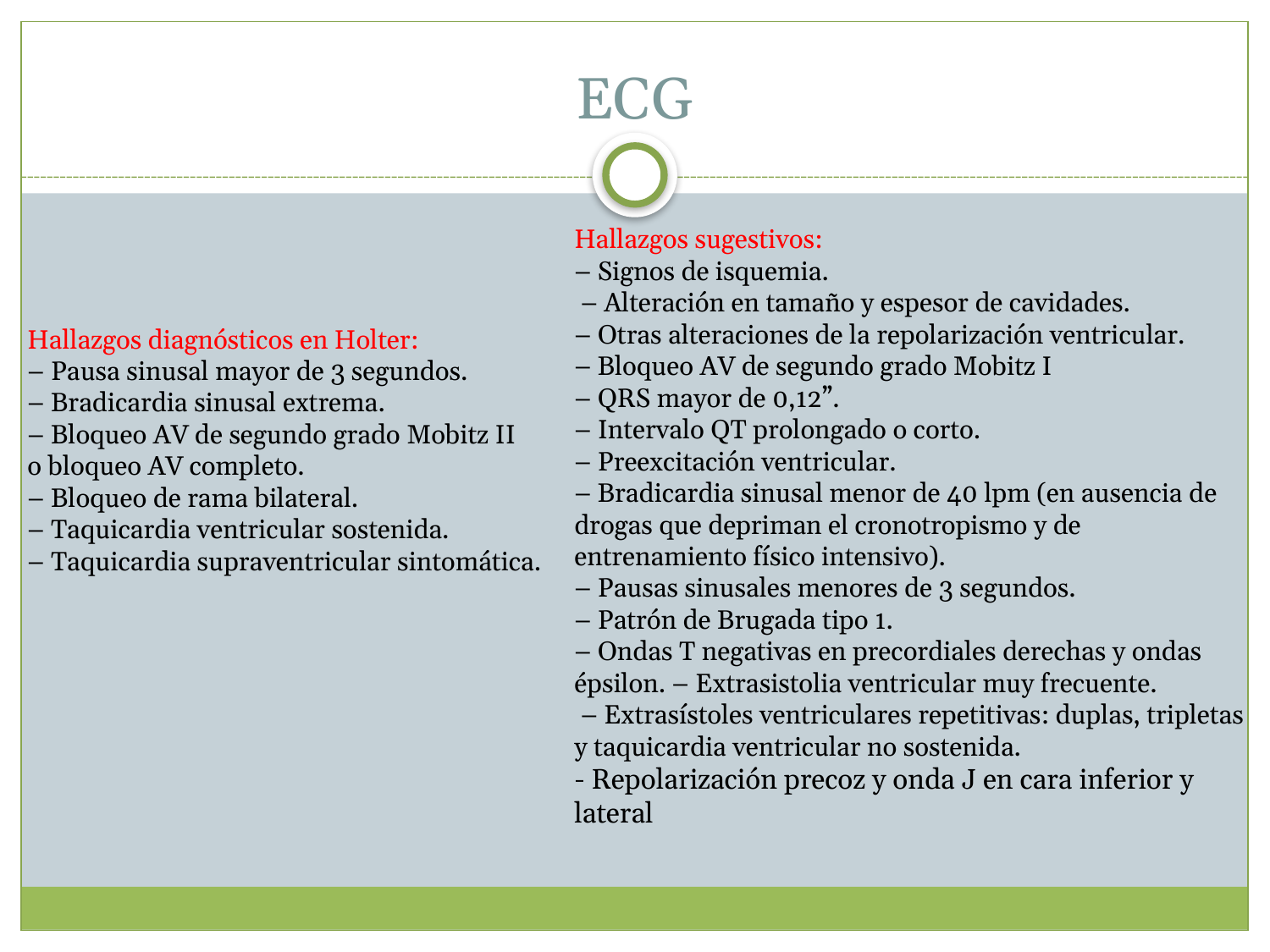

ECG
Hallazgos sugestivos:
– Signos de isquemia.
 – Alteración en tamaño y espesor de cavidades.
– Otras alteraciones de la repolarización ventricular.
– Bloqueo AV de segundo grado Mobitz I
– QRS mayor de 0,12”.
– Intervalo QT prolongado o corto.
– Preexcitación ventricular.
– Bradicardia sinusal menor de 40 lpm (en ausencia de drogas que depriman el cronotropismo y de entrenamiento físico intensivo).
– Pausas sinusales menores de 3 segundos.
– Patrón de Brugada tipo 1.
– Ondas T negativas en precordiales derechas y ondas épsilon. – Extrasistolia ventricular muy frecuente.
 – Extrasístoles ventriculares repetitivas: duplas, tripletas
y taquicardia ventricular no sostenida.
- Repolarización precoz y onda J en cara inferior y lateral
Hallazgos diagnósticos en Holter:
– Pausa sinusal mayor de 3 segundos.
– Bradicardia sinusal extrema.
– Bloqueo AV de segundo grado Mobitz II
o bloqueo AV completo.
– Bloqueo de rama bilateral.
– Taquicardia ventricular sostenida.
– Taquicardia supraventricular sintomática.